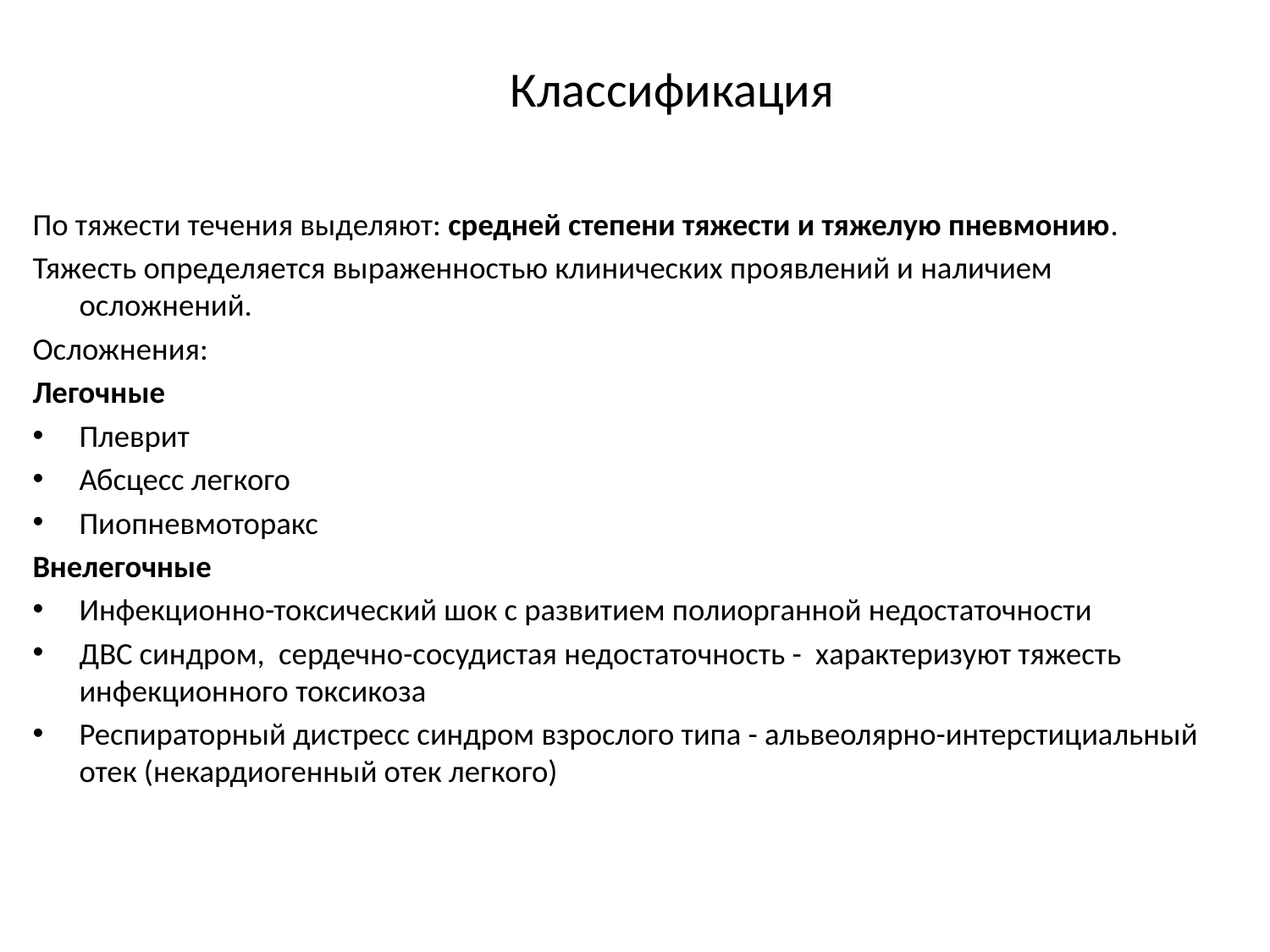

Классификация
По тяжести течения выделяют: средней степени тяжести и тяжелую пневмонию.
Тяжесть определяется выраженностью клинических проявлений и наличием осложнений.
Осложнения:
Легочные
Плеврит
Абсцесс легкого
Пиопневмоторакс
Внелегочные
Инфекционно-токсический шок с развитием полиорганной недостаточности
ДВС синдром,  сердечно-сосудистая недостаточность -  характеризуют тяжесть инфекционного токсикоза
Респираторный дистресс синдром взрослого типа - альвеолярно-интерстициальный отек (некардиогенный отек легкого)